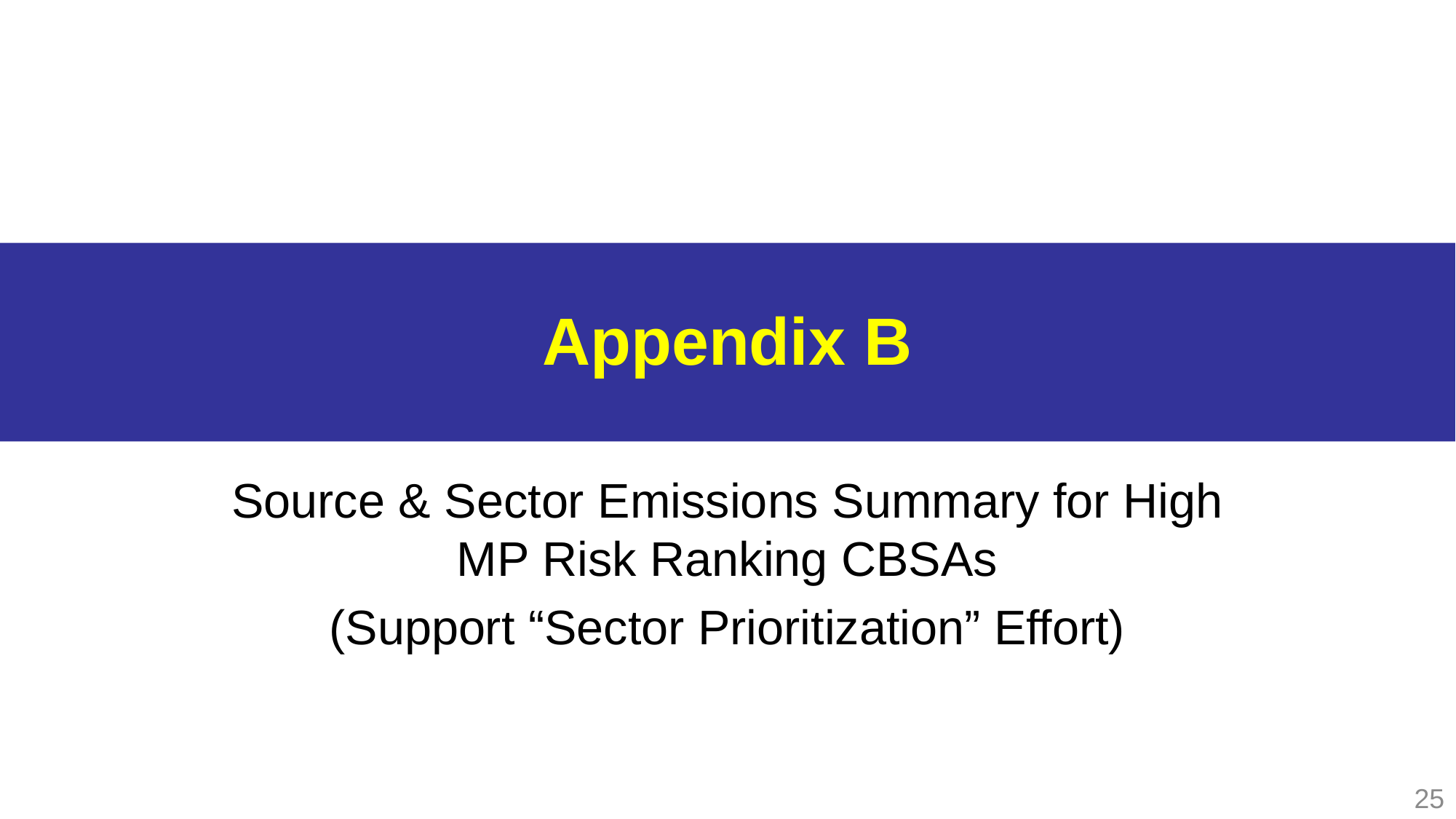

# Appendix B
Source & Sector Emissions Summary for High MP Risk Ranking CBSAs
(Support “Sector Prioritization” Effort)
25